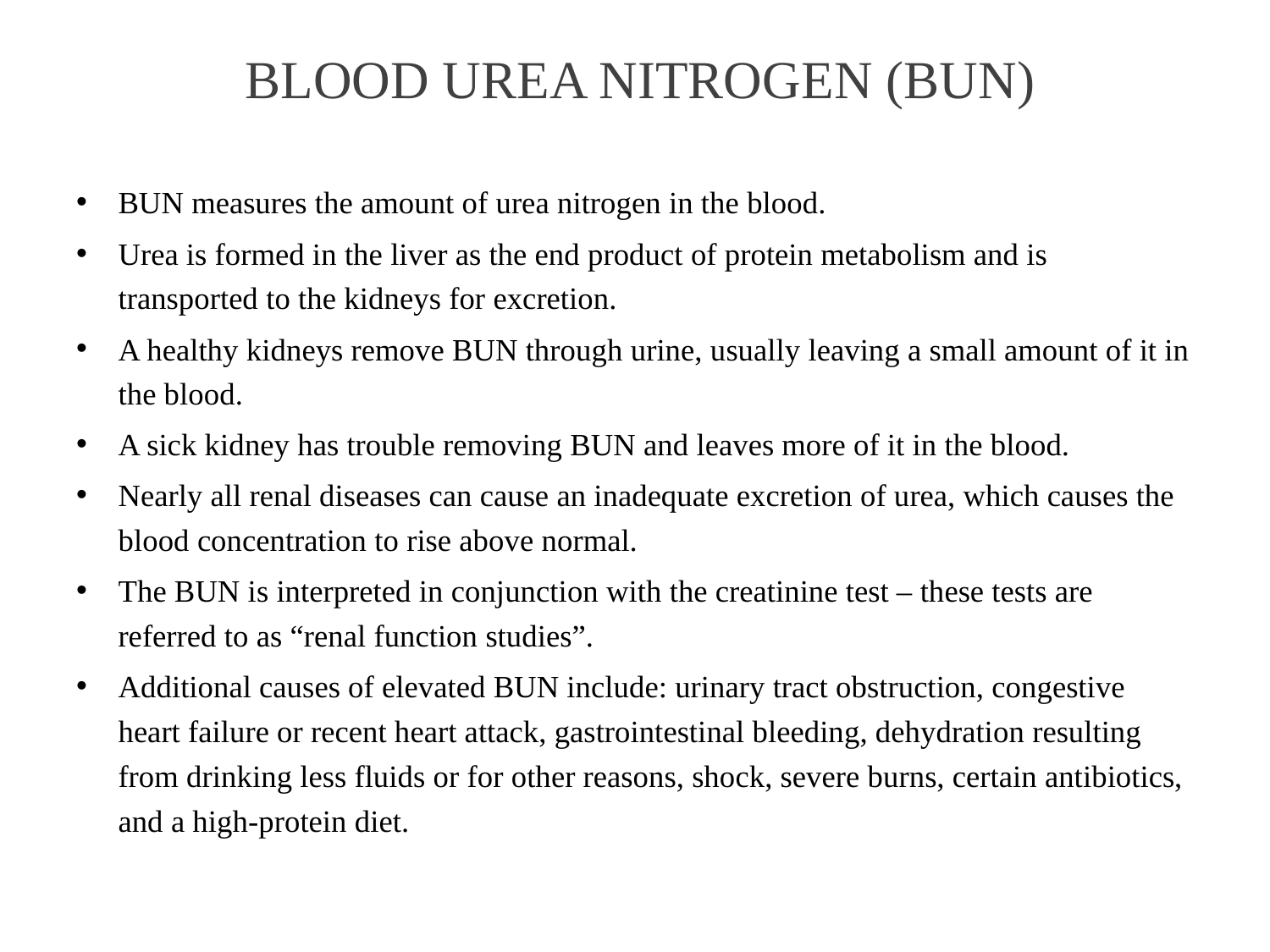

# BLOOD UREA NITROGEN (BUN)
BUN measures the amount of urea nitrogen in the blood.
Urea is formed in the liver as the end product of protein metabolism and is transported to the kidneys for excretion.
A healthy kidneys remove BUN through urine, usually leaving a small amount of it in the blood.
A sick kidney has trouble removing BUN and leaves more of it in the blood.
Nearly all renal diseases can cause an inadequate excretion of urea, which causes the blood concentration to rise above normal.
The BUN is interpreted in conjunction with the creatinine test – these tests are referred to as “renal function studies”.
Additional causes of elevated BUN include: urinary tract obstruction, congestive heart failure or recent heart attack, gastrointestinal bleeding, dehydration resulting from drinking less fluids or for other reasons, shock, severe burns, certain antibiotics, and a high-protein diet.